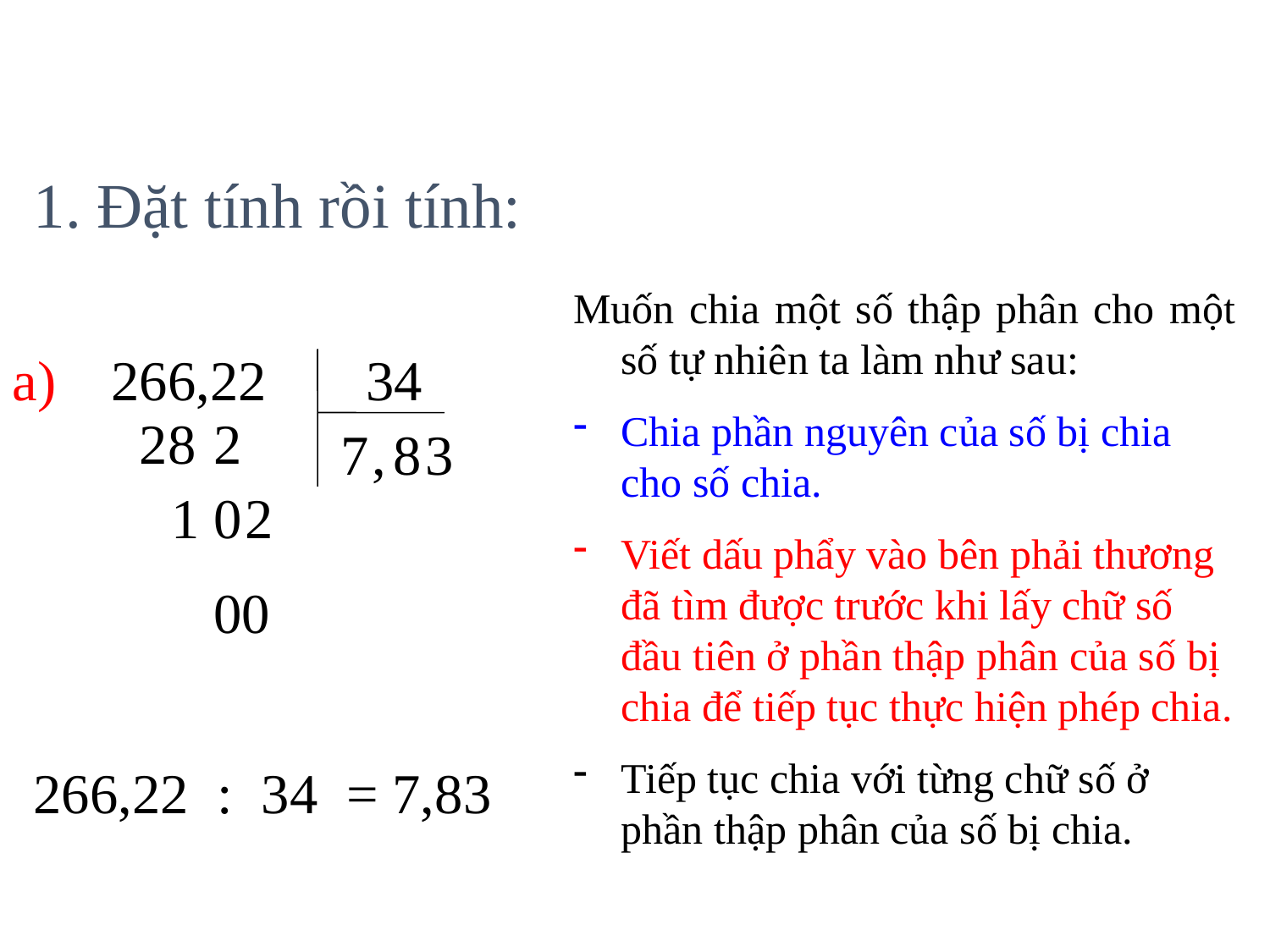

1. Đặt tính rồi tính:
Muốn chia một số thập phân cho một số tự nhiên ta làm như sau:
Chia phần nguyên của số bị chia cho số chia.
Viết dấu phẩy vào bên phải thương đã tìm được trước khi lấy chữ số đầu tiên ở phần thập phân của số bị chia để tiếp tục thực hiện phép chia.
Tiếp tục chia với từng chữ số ở phần thập phân của số bị chia.
a)
 266,22       34

28
2

7
,
8
3
1 0
2
00
266,22  :  34  = 7,83